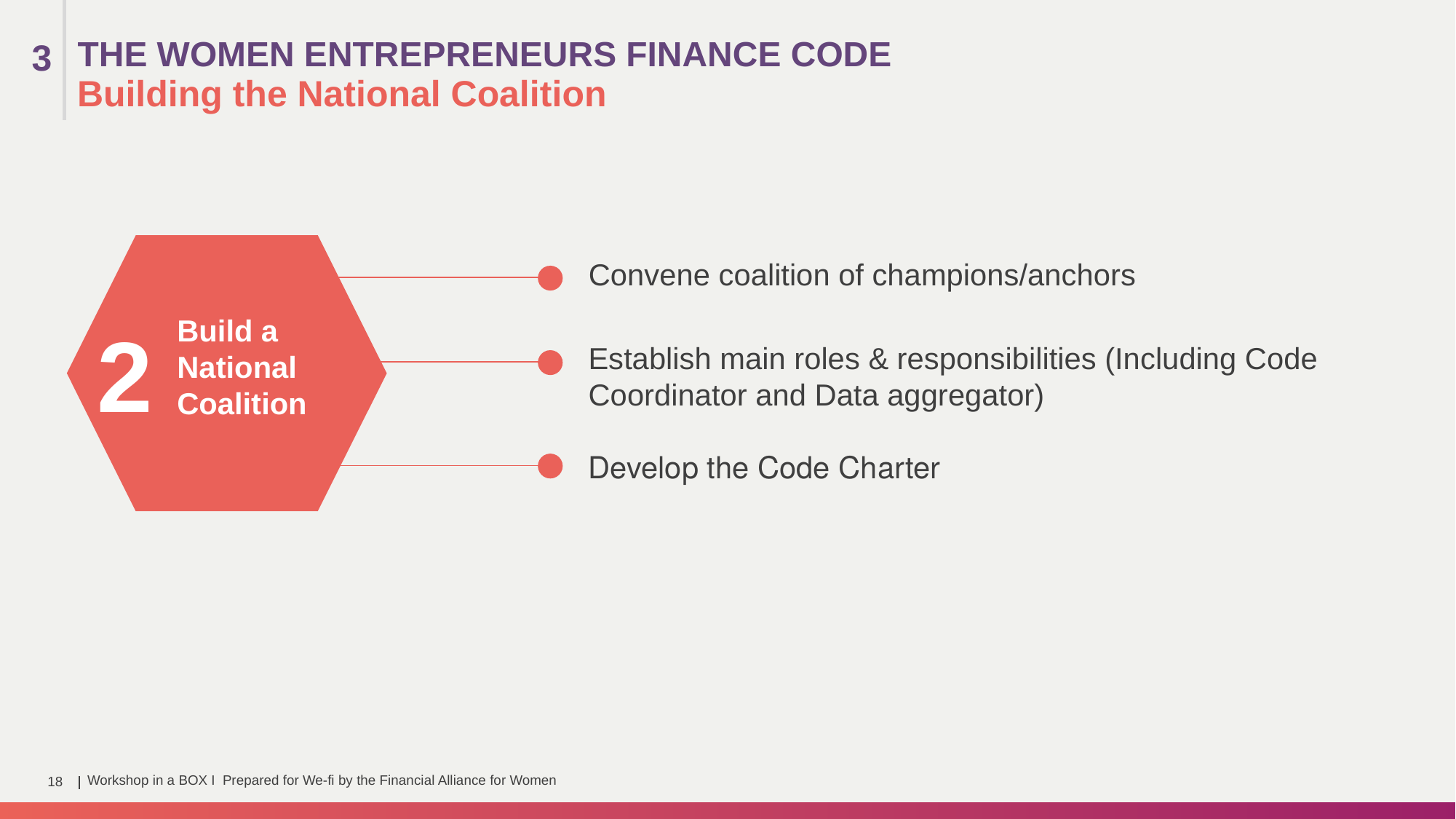

THE WOMEN ENTREPRENEURS FINANCE CODE
3
Building the National Coalition

Build a National Coalition
Convene coalition of champions/anchors

2
Establish main roles & responsibilities (Including Code Coordinator and Data aggregator)

Develop the Code Charter

Workshop in a BOX I  Prepared for We-fi by the Financial Alliance for Women
18
|
|